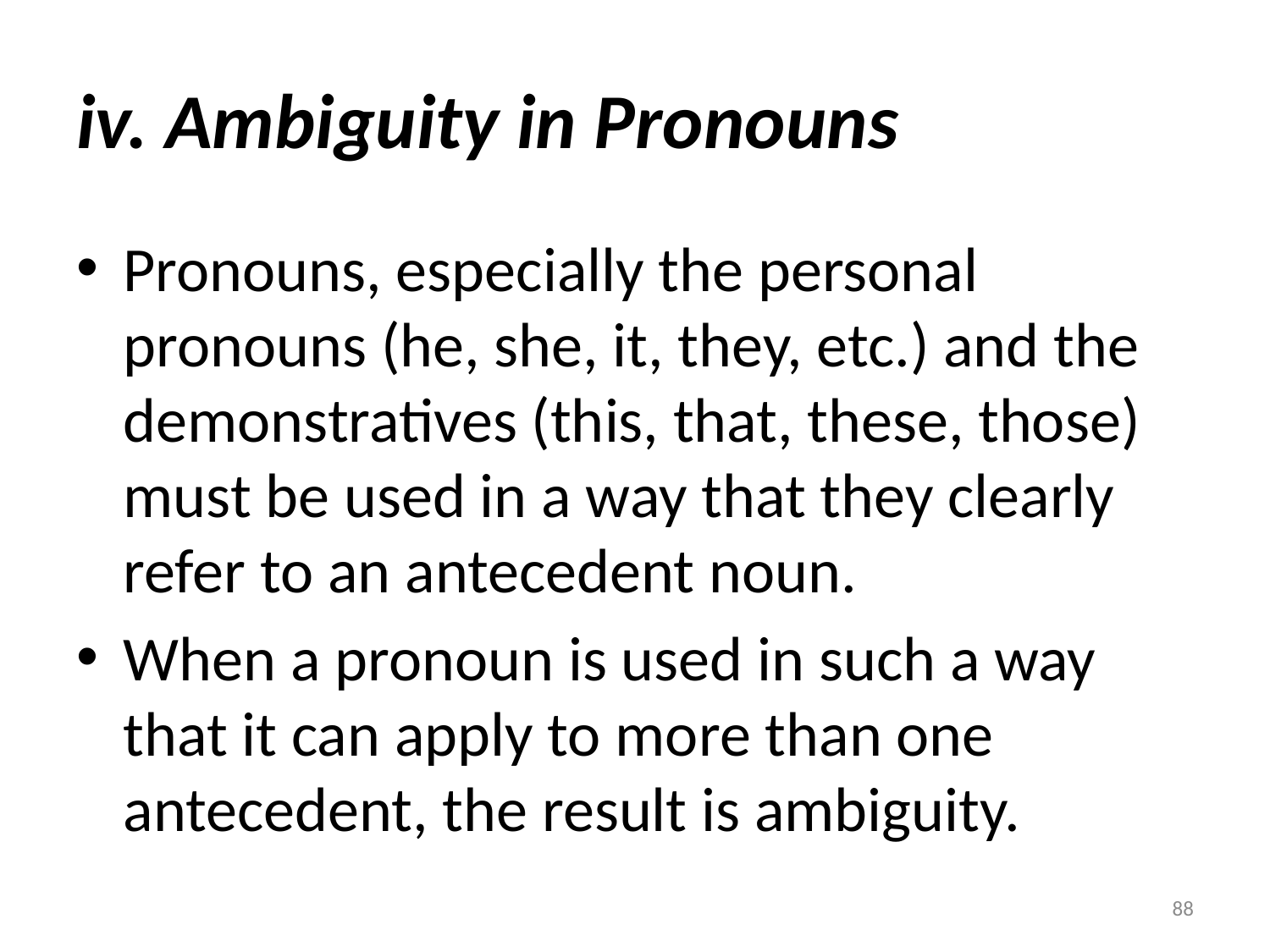

# iv. Ambiguity in Pronouns
Pronouns, especially the personal pronouns (he, she, it, they, etc.) and the demonstratives (this, that, these, those) must be used in a way that they clearly refer to an antecedent noun.
When a pronoun is used in such a way that it can apply to more than one antecedent, the result is ambiguity.

88